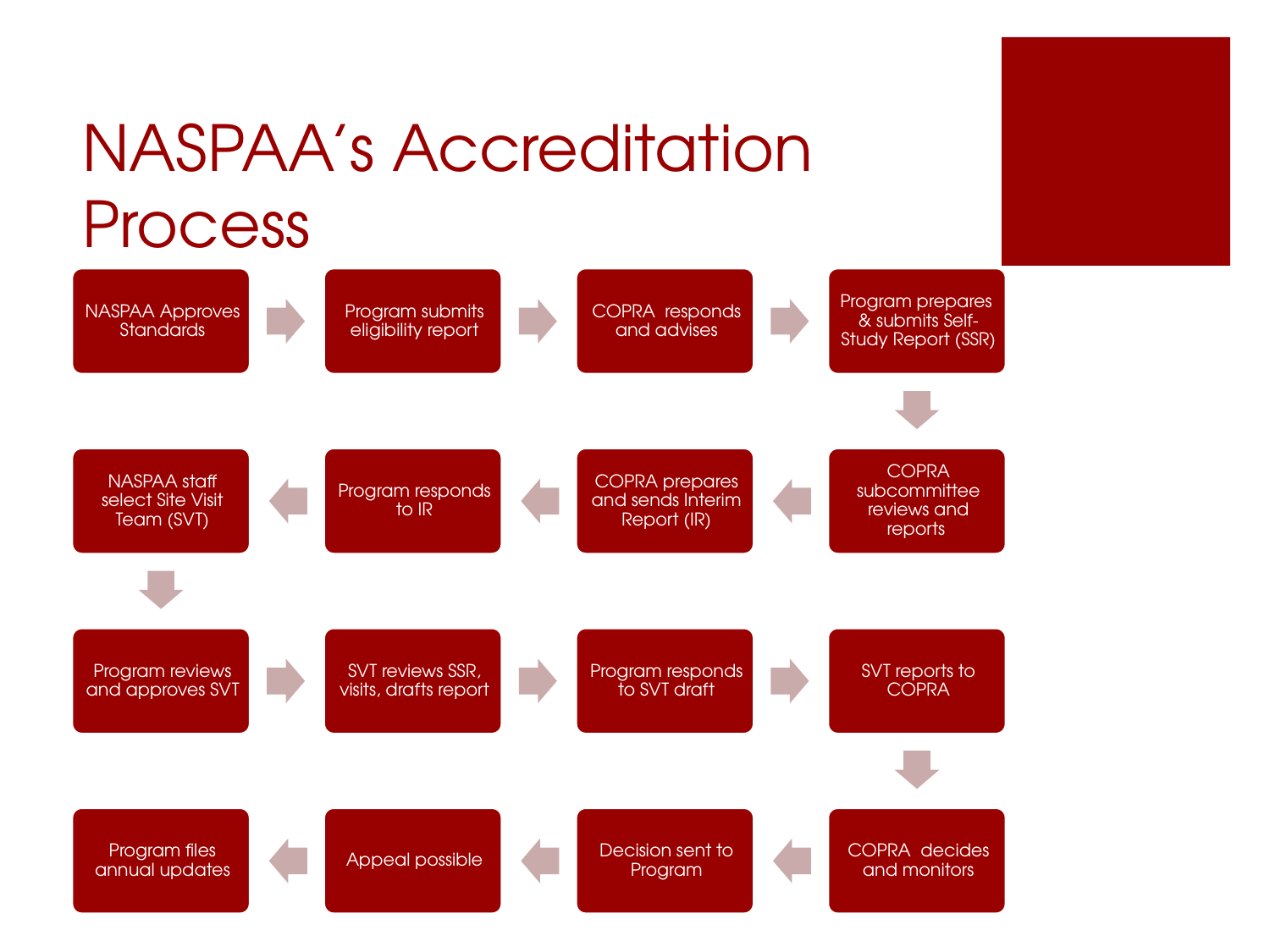

# NASPAA’s Accreditation Process
NASPAA Approves Standards

Program submits eligibility report

COPRA  responds and advises

Program prepares  & submits Self-Study Report (SSR)

COPRA subcommittee reviews and reports

COPRA prepares and sends Interim Report (IR)

Program responds to IR

NASPAA staff select Site Visit Team (SVT)

Program reviews and approves SVT

SVT reviews SSR, visits, drafts report

Program responds to SVT draft

SVT reports to COPRA

COPRA  decides and monitors

Decision sent to Program

Appeal possible

Program files annual updates